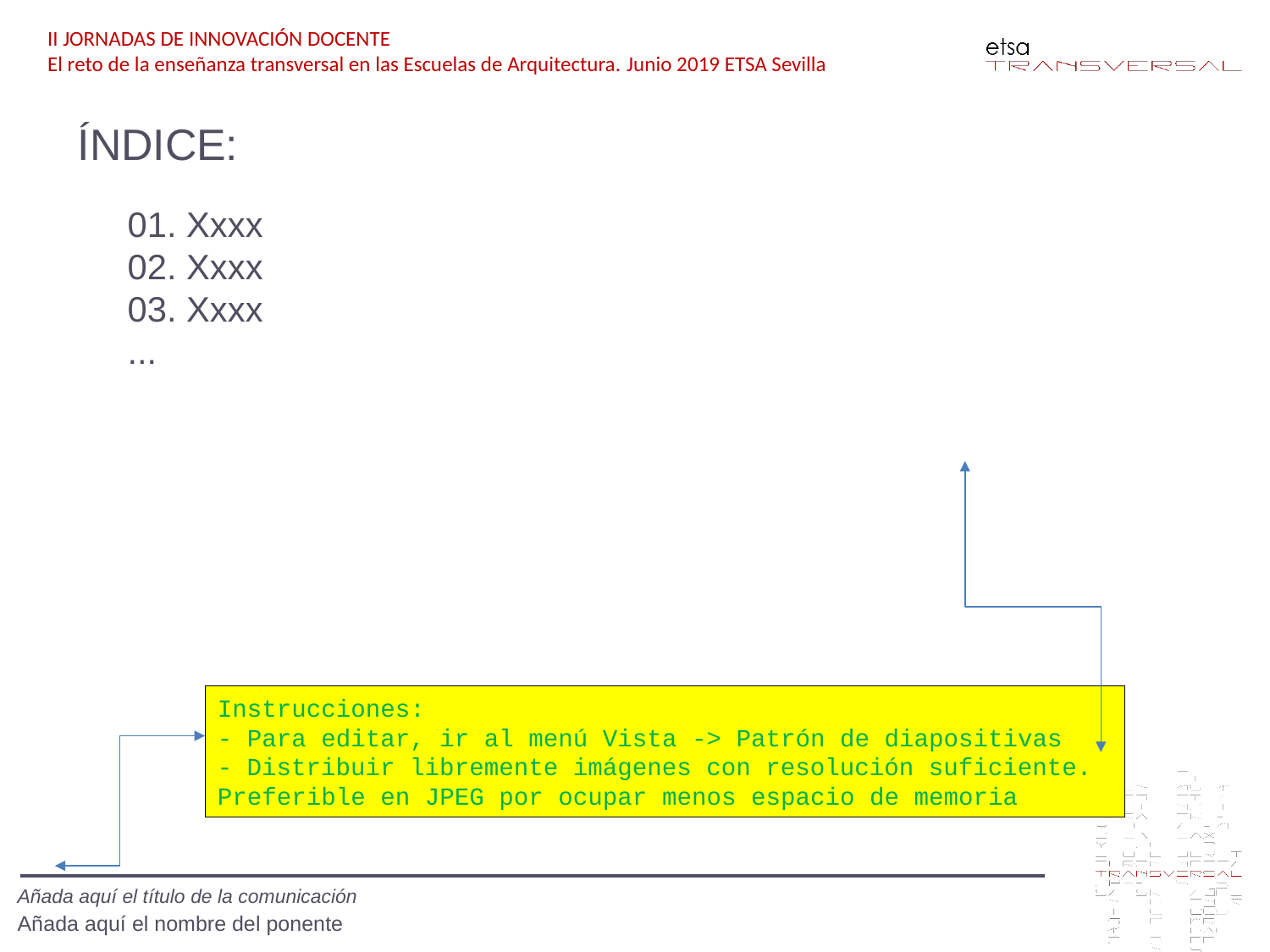

ÍNDICE:

01. Xxxx
02. Xxxx
03. Xxxx
...
Instrucciones:
- Para editar, ir al menú Vista -> Patrón de diapositivas
- Distribuir libremente imágenes con resolución suficiente. Preferible en JPEG por ocupar menos espacio de memoria